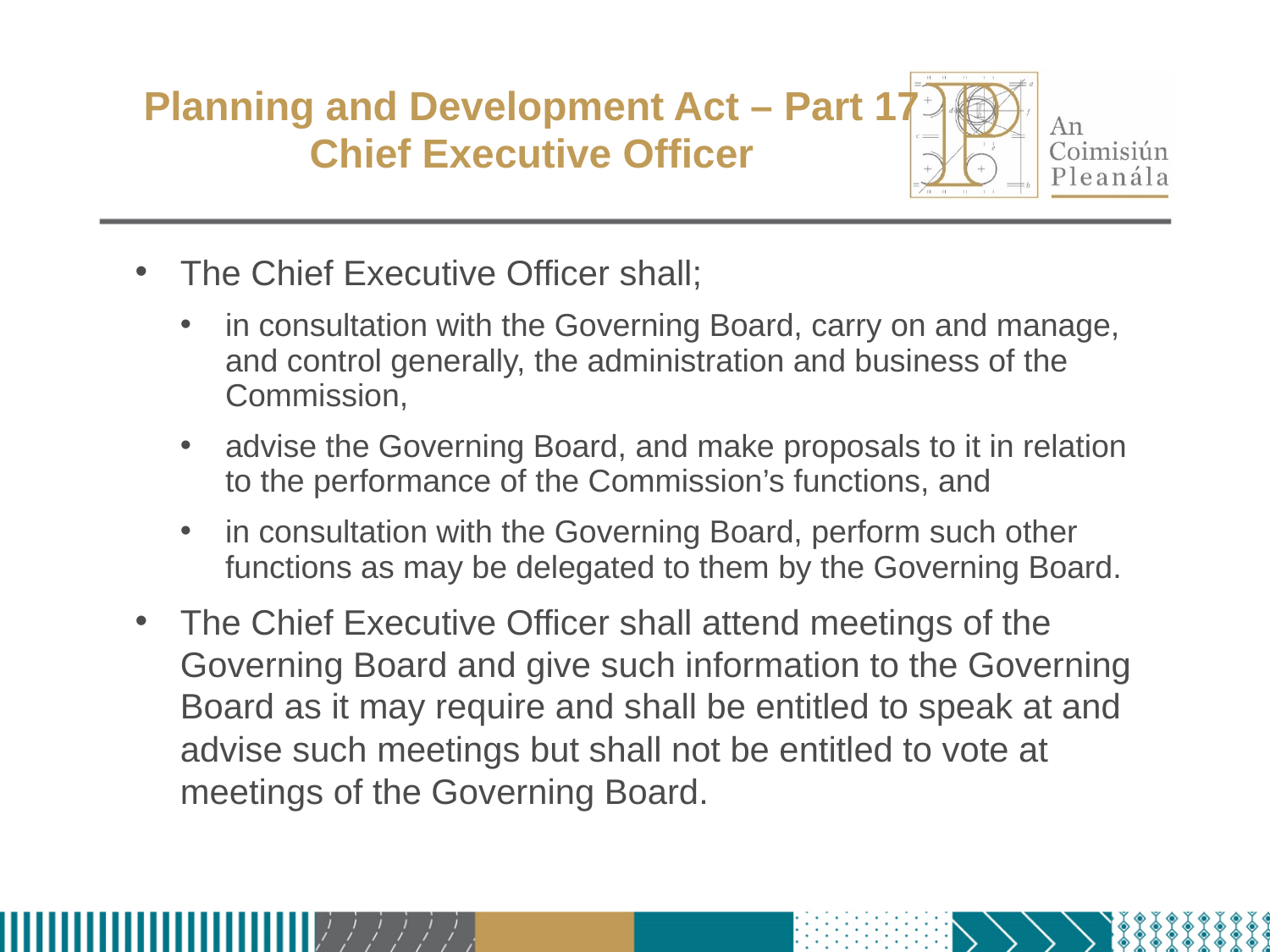

# Planning and Development Act – Part 17 Chief Executive Officer
The Chief Executive Officer shall;
in consultation with the Governing Board, carry on and manage, and control generally, the administration and business of the Commission,
advise the Governing Board, and make proposals to it in relation to the performance of the Commission’s functions, and
in consultation with the Governing Board, perform such other functions as may be delegated to them by the Governing Board.
The Chief Executive Officer shall attend meetings of the Governing Board and give such information to the Governing Board as it may require and shall be entitled to speak at and advise such meetings but shall not be entitled to vote at meetings of the Governing Board.